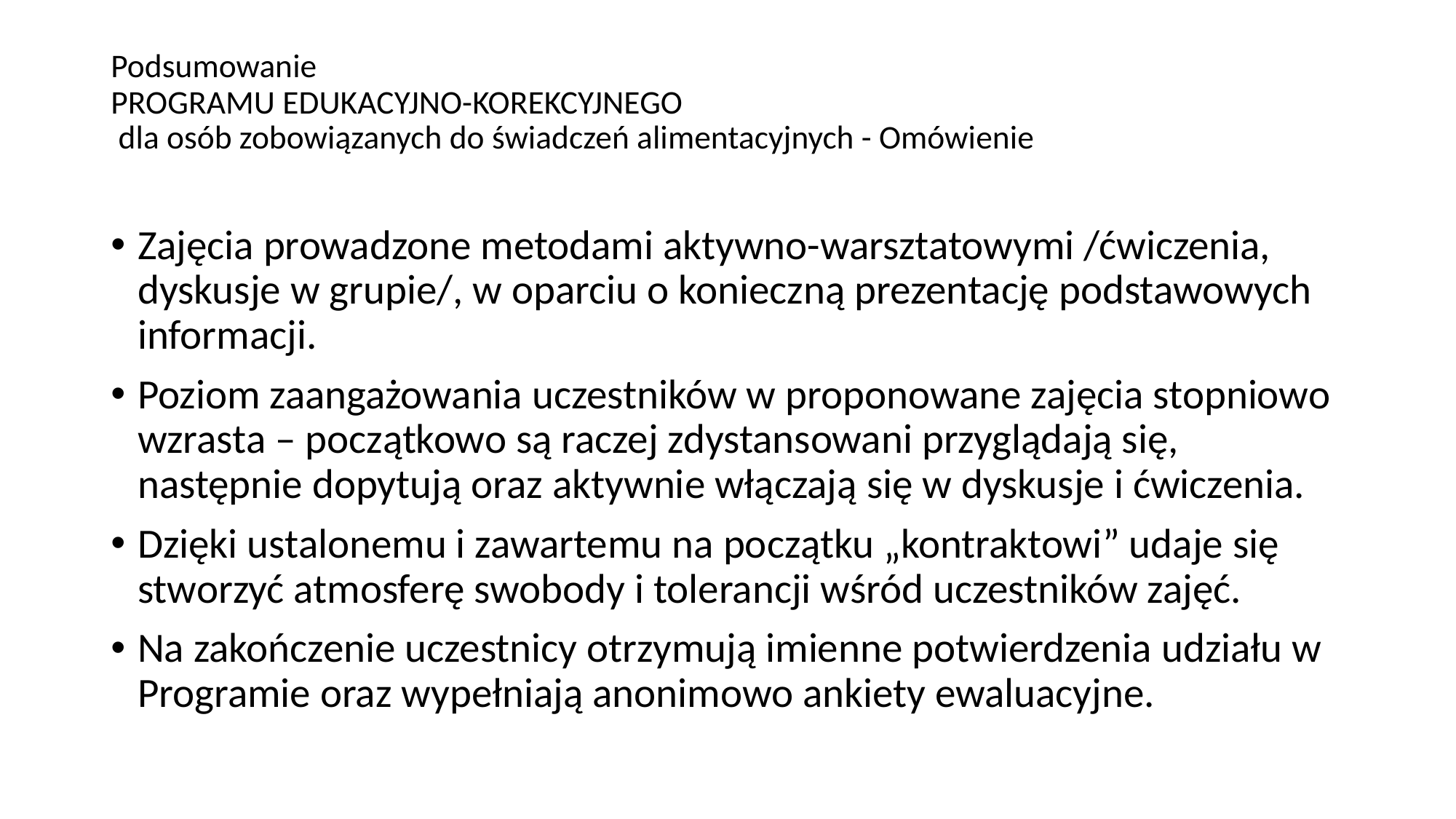

# Podsumowanie PROGRAMU EDUKACYJNO-KOREKCYJNEGO dla osób zobowiązanych do świadczeń alimentacyjnych - Omówienie
Zajęcia prowadzone metodami aktywno-warsztatowymi /ćwiczenia, dyskusje w grupie/, w oparciu o konieczną prezentację podstawowych informacji.
Poziom zaangażowania uczestników w proponowane zajęcia stopniowo wzrasta – początkowo są raczej zdystansowani przyglądają się, następnie dopytują oraz aktywnie włączają się w dyskusje i ćwiczenia.
Dzięki ustalonemu i zawartemu na początku „kontraktowi” udaje się stworzyć atmosferę swobody i tolerancji wśród uczestników zajęć.
Na zakończenie uczestnicy otrzymują imienne potwierdzenia udziału w Programie oraz wypełniają anonimowo ankiety ewaluacyjne.